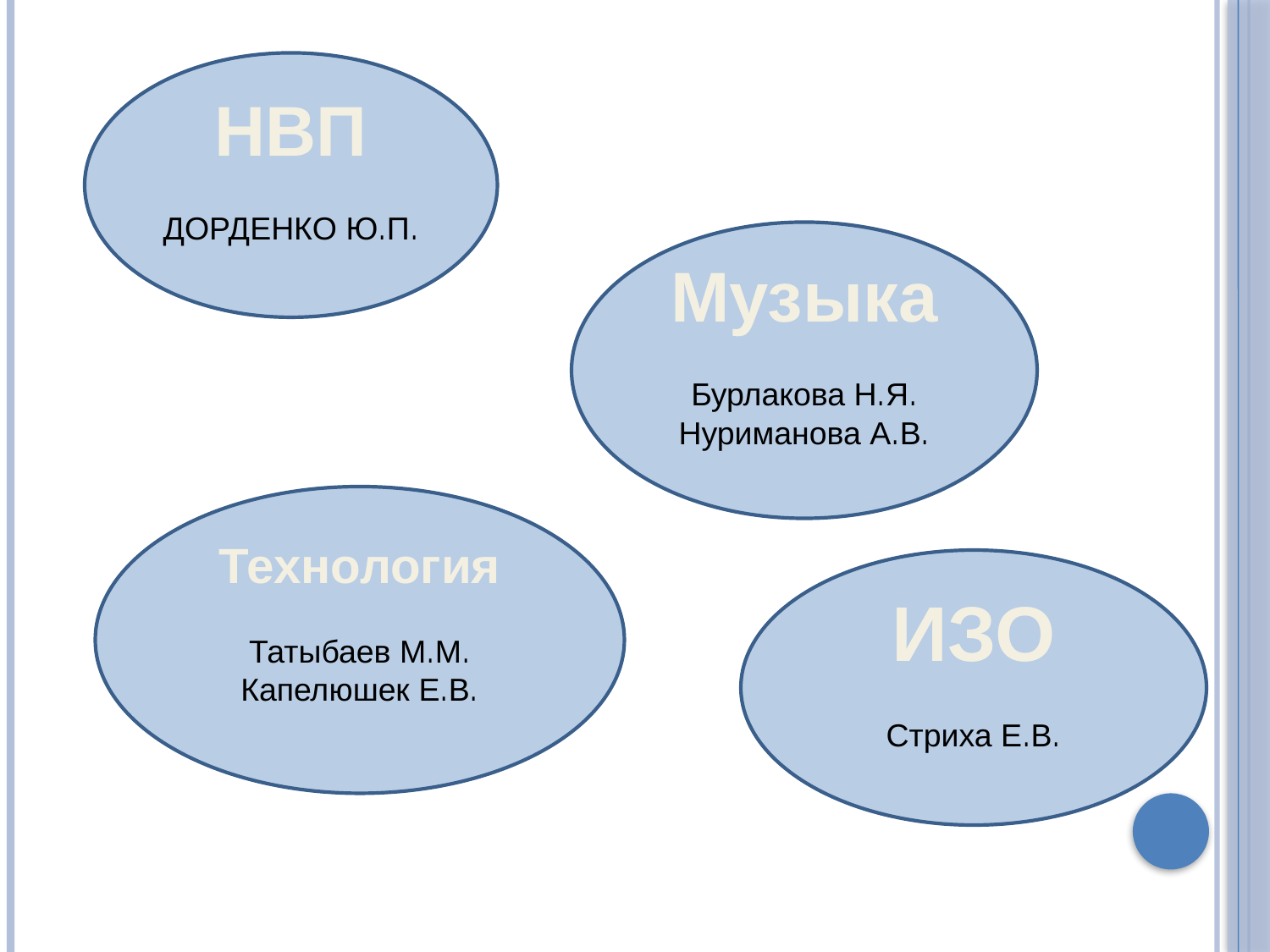

НВП

Дорденко Ю.П.

Музыка

Бурлакова Н.Я.
Нуриманова А.В.

Технология

Татыбаев М.М.
Капелюшек Е.В.

ИЗО

Стриха Е.В.